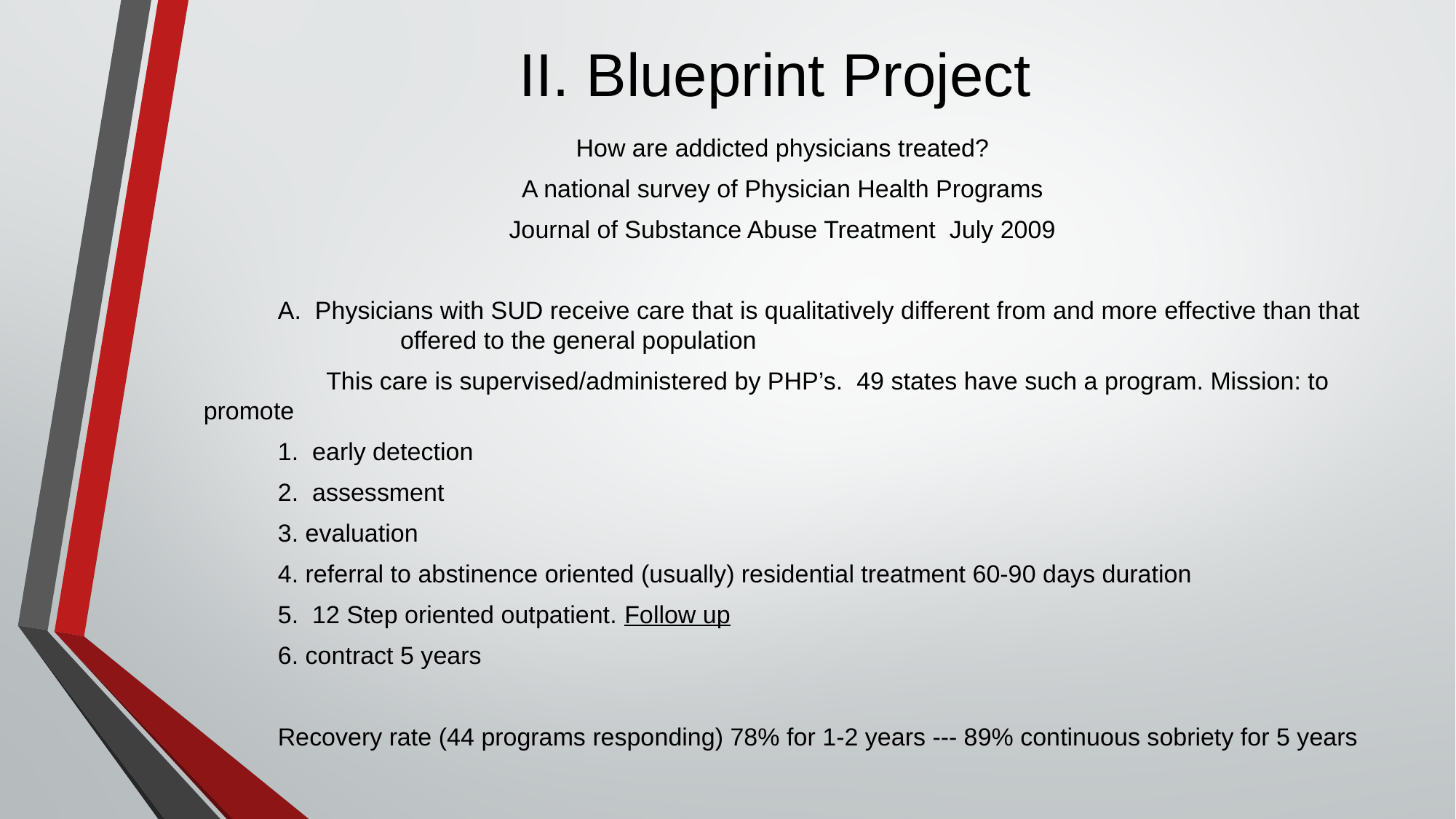

# II. Blueprint Project
How are addicted physicians treated?
A national survey of Physician Health Programs
Journal of Substance Abuse Treatment  July 2009

	A.  Physicians with SUD receive care that is qualitatively different from and more effective than that 	   	       offered to the general population
	       This care is supervised/administered by PHP’s.  49 states have such a program. Mission: to promote
		1.  early detection
		2.  assessment
		3. evaluation
		4. referral to abstinence oriented (usually) residential treatment 60-90 days duration
		5.  12 Step oriented outpatient. Follow up
		6. contract 5 years

	Recovery rate (44 programs responding) 78% for 1-2 years --- 89% continuous sobriety for 5 years